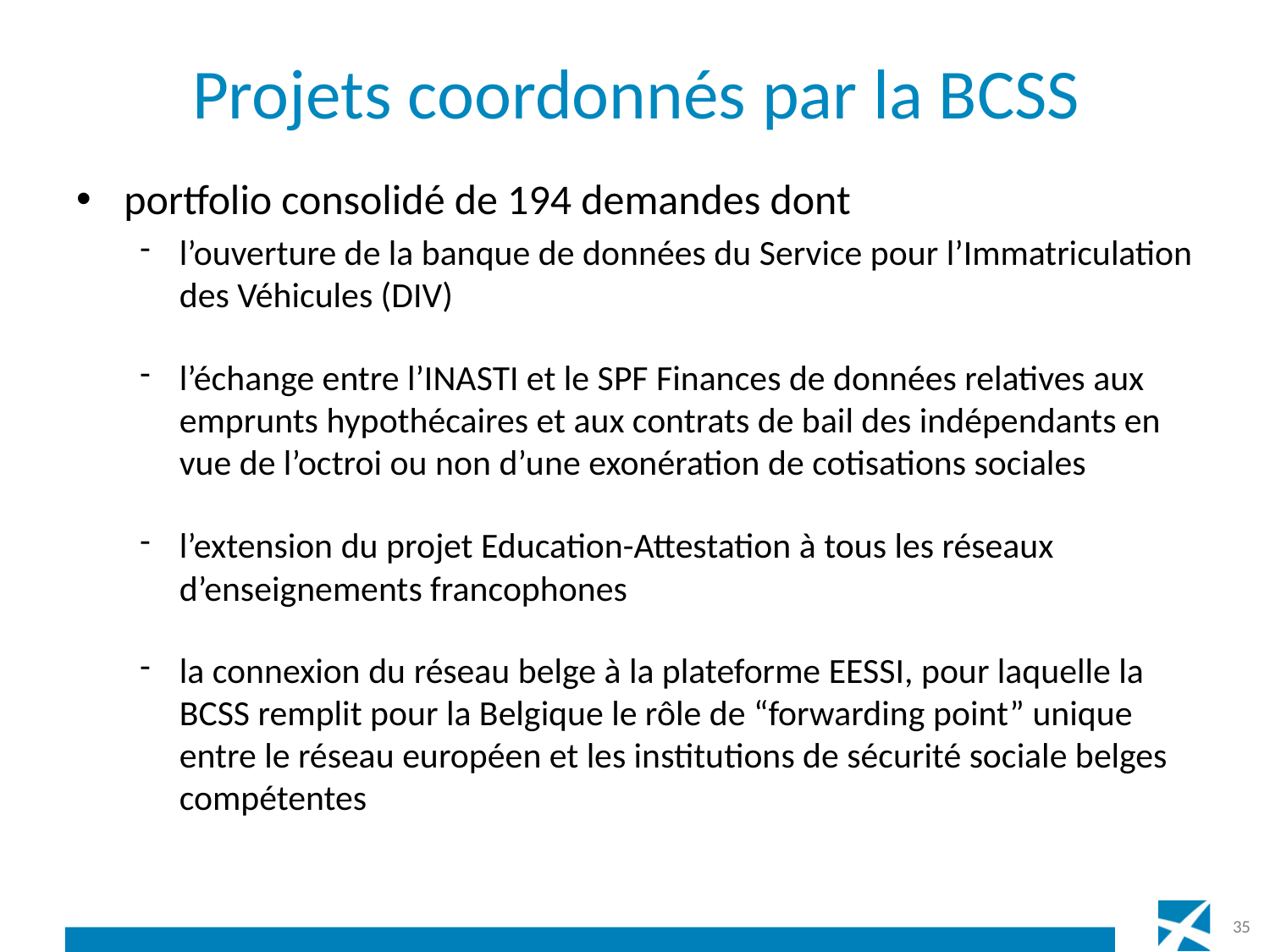

# Projets coordonnés par la BCSS
portfolio consolidé de 194 demandes dont
l’ouverture de la banque de données du Service pour l’Immatriculation des Véhicules (DIV)

l’échange entre l’INASTI et le SPF Finances de données relatives aux emprunts hypothécaires et aux contrats de bail des indépendants en vue de l’octroi ou non d’une exonération de cotisations sociales

l’extension du projet Education-Attestation à tous les réseaux d’enseignements francophones

la connexion du réseau belge à la plateforme EESSI, pour laquelle la BCSS remplit pour la Belgique le rôle de “forwarding point” unique entre le réseau européen et les institutions de sécurité sociale belges compétentes
35